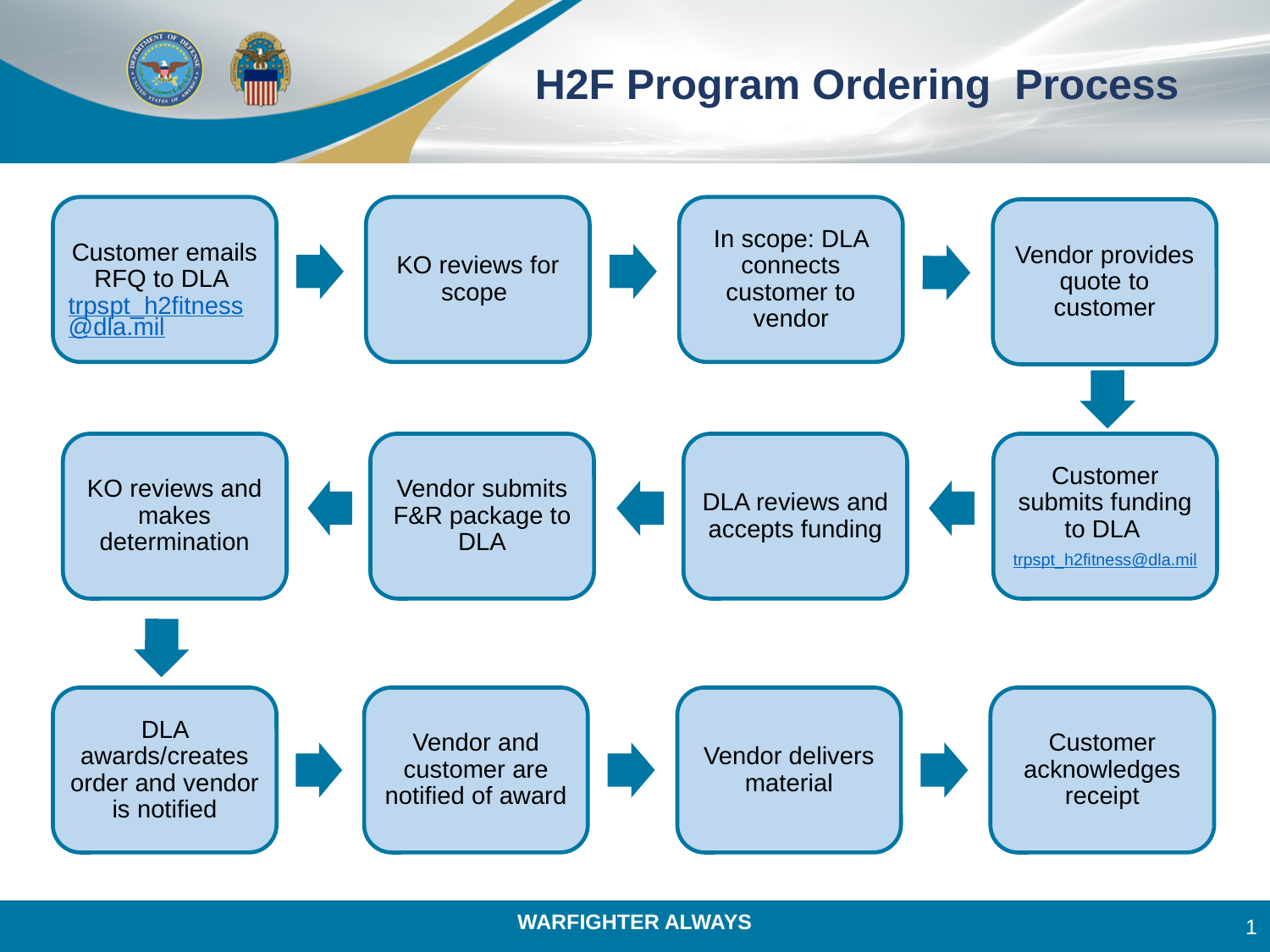

# H2F Program Ordering  Process
Customer emails RFQ to DLA trpspt_h2fitness@dla.mil

KO reviews for scope

In scope: DLA connects customer to vendor

Vendor provides quote to customer

Customer submits funding to DLA
trpspt_h2fitness@dla.mil

DLA reviews and accepts funding

Vendor submits F&R package to DLA

KO reviews and makes determination

DLA awards/creates order and vendor is notified

Vendor and customer are notified of award

Vendor delivers material

Customer acknowledges receipt
1